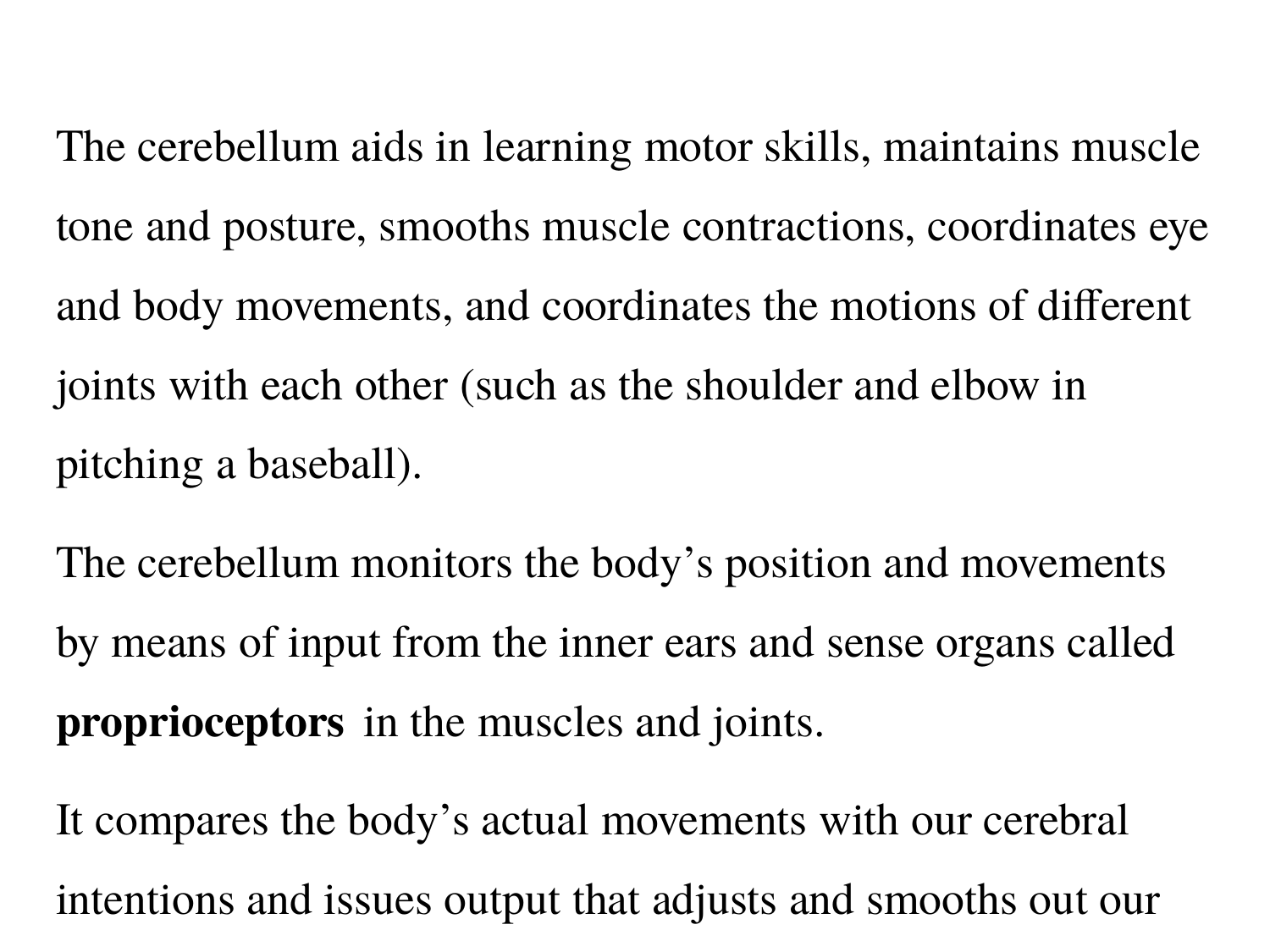

The cerebellum aids in learning motor skills, maintains muscle tone and posture, smooths muscle contractions, coordinates eye and body movements, and coordinates the motions of different joints with each other (such as the shoulder and elbow in pitching a baseball).
The cerebellum monitors the body’s position and movements by means of input from the inner ears and sense organs called proprioceptors  in the muscles and joints.
It compares the body’s actual movements with our cerebral intentions and issues output that adjusts and smooths out our movements.